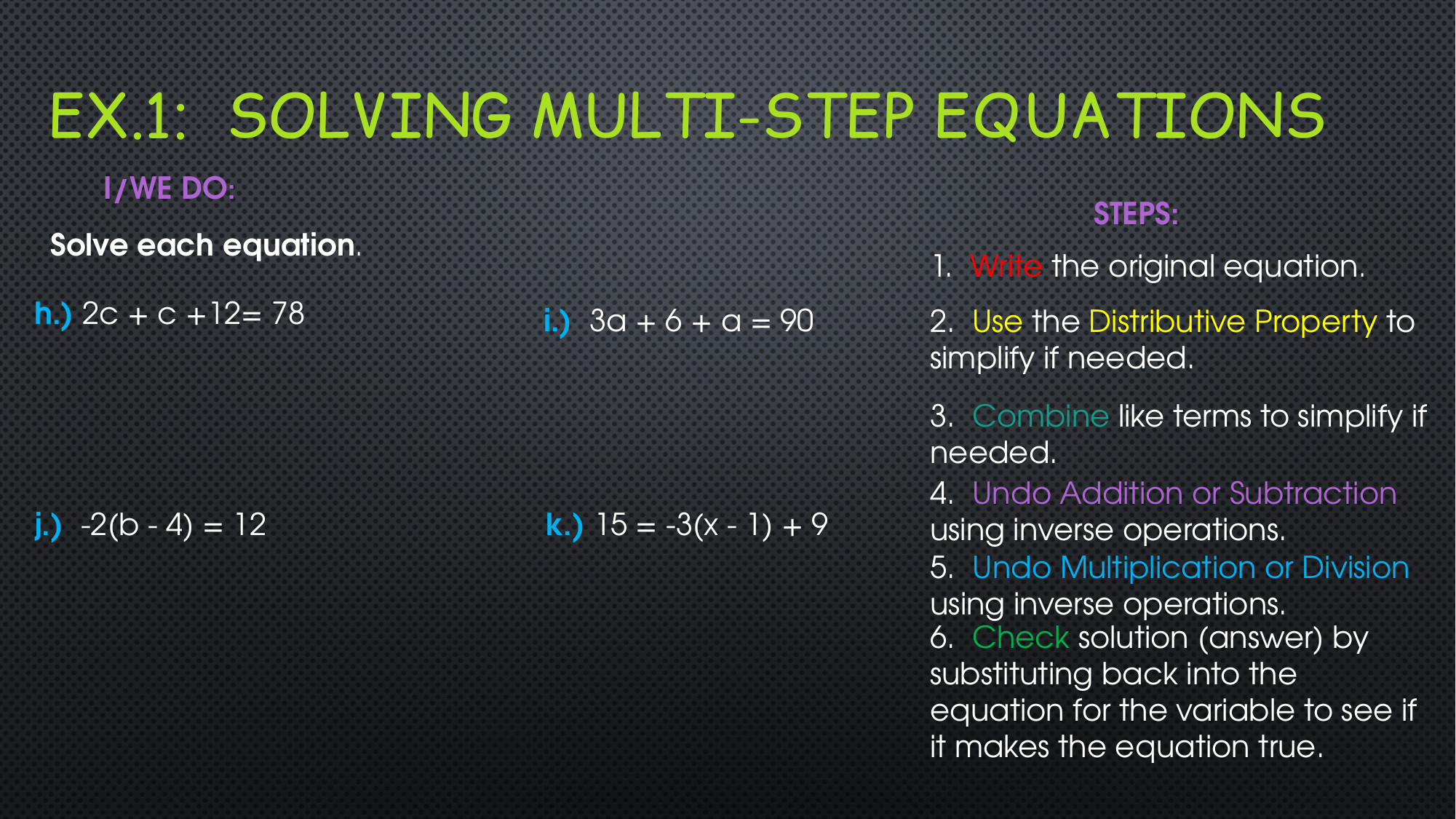

# EX.1:  Solving Multi-Step Equations
I/WE DO:
STEPS:
Solve each equation.
1.  Write the original equation.
h.) 2c + c +12= 78
i.)  3a + 6 + a = 90
2.  Use the Distributive Property to simplify if needed.
3.  Combine like terms to simplify if needed.
4.  Undo Addition or Subtraction using inverse operations.
j.)  -2(b - 4) = 12
k.) 15 = -3(x - 1) + 9
5.  Undo Multiplication or Division using inverse operations.
6.  Check solution (answer) by substituting back into the equation for the variable to see if it makes the equation true.